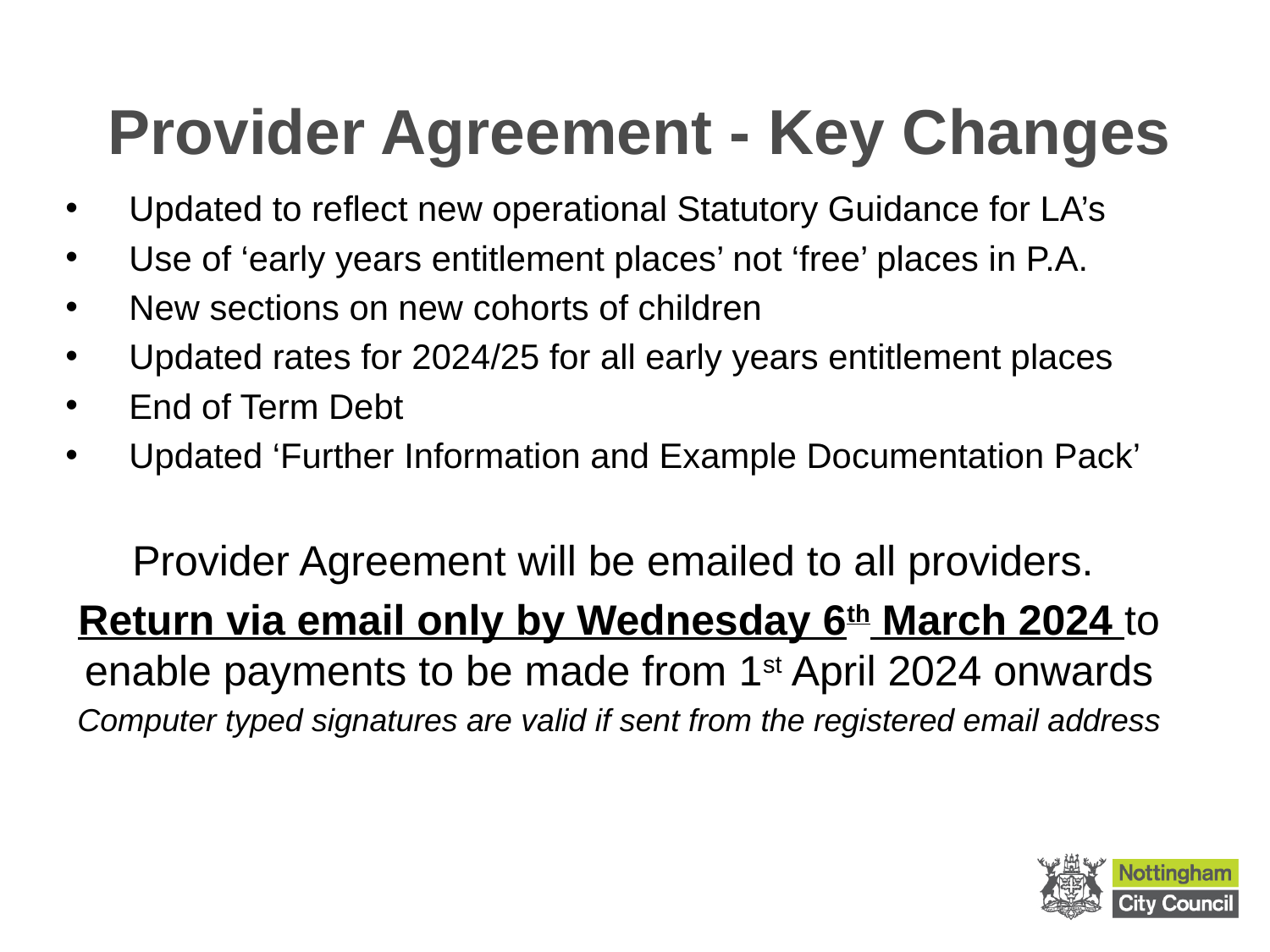

# Provider Agreement - Key Changes
Updated to reflect new operational Statutory Guidance for LA’s
Use of ‘early years entitlement places’ not ‘free’ places in P.A.
New sections on new cohorts of children
Updated rates for 2024/25 for all early years entitlement places
End of Term Debt
Updated ‘Further Information and Example Documentation Pack’

Provider Agreement will be emailed to all providers.
Return via email only by Wednesday 6th March 2024 to enable payments to be made from 1st April 2024 onwards
Computer typed signatures are valid if sent from the registered email address